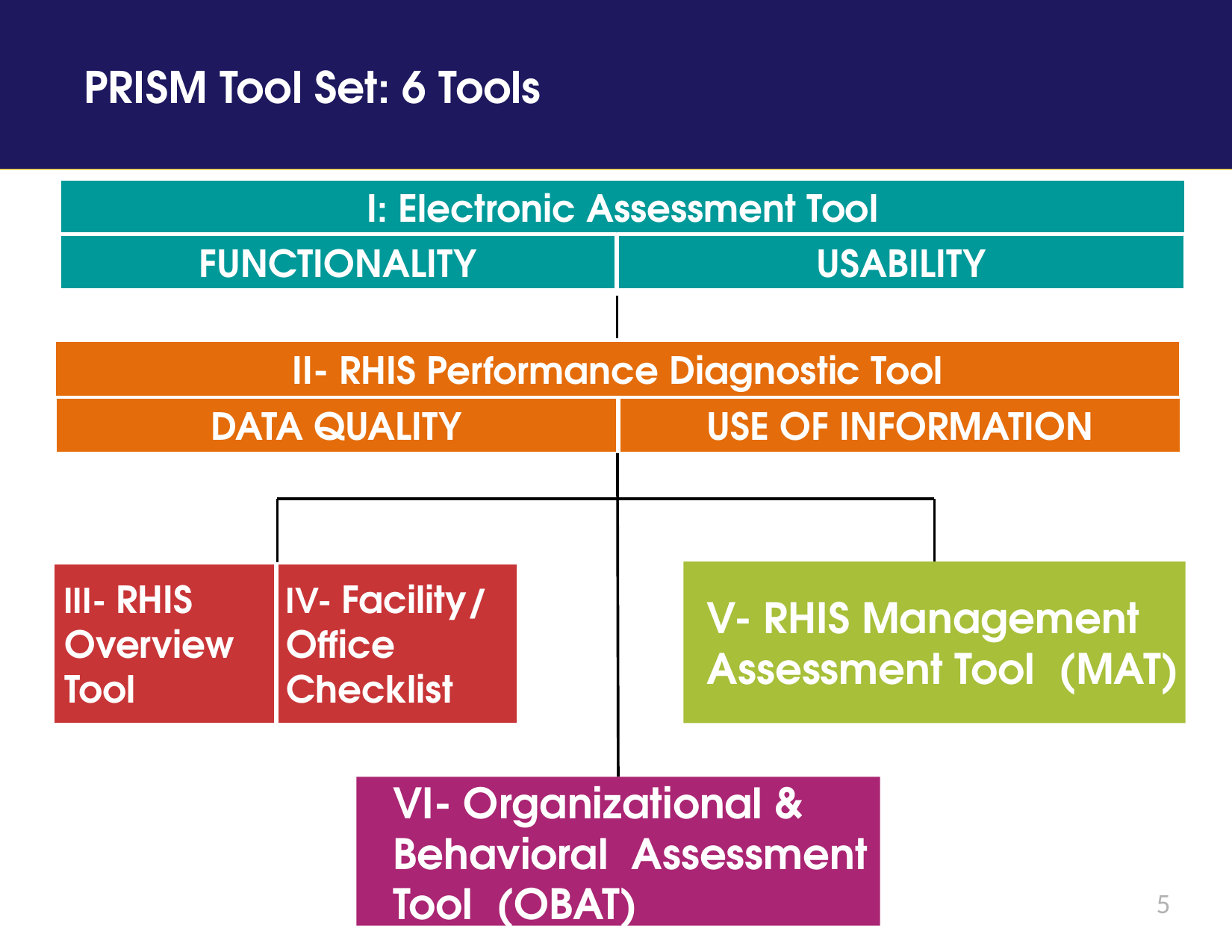

# PRISM Tool Set: 6 Tools
I: Electronic Assessment Tool
FUNCTIONALITY
USABILITY
II- RHIS Performance Diagnostic Tool
DATA QUALITY
USE OF INFORMATION

  V- RHIS Management
  Assessment Tool  (MAT)
 IV- Facility/
 Office
 Checklist
 III- RHIS
 Overview
 Tool
VI- Organizational & Behavioral  Assessment Tool  (OBAT)
5